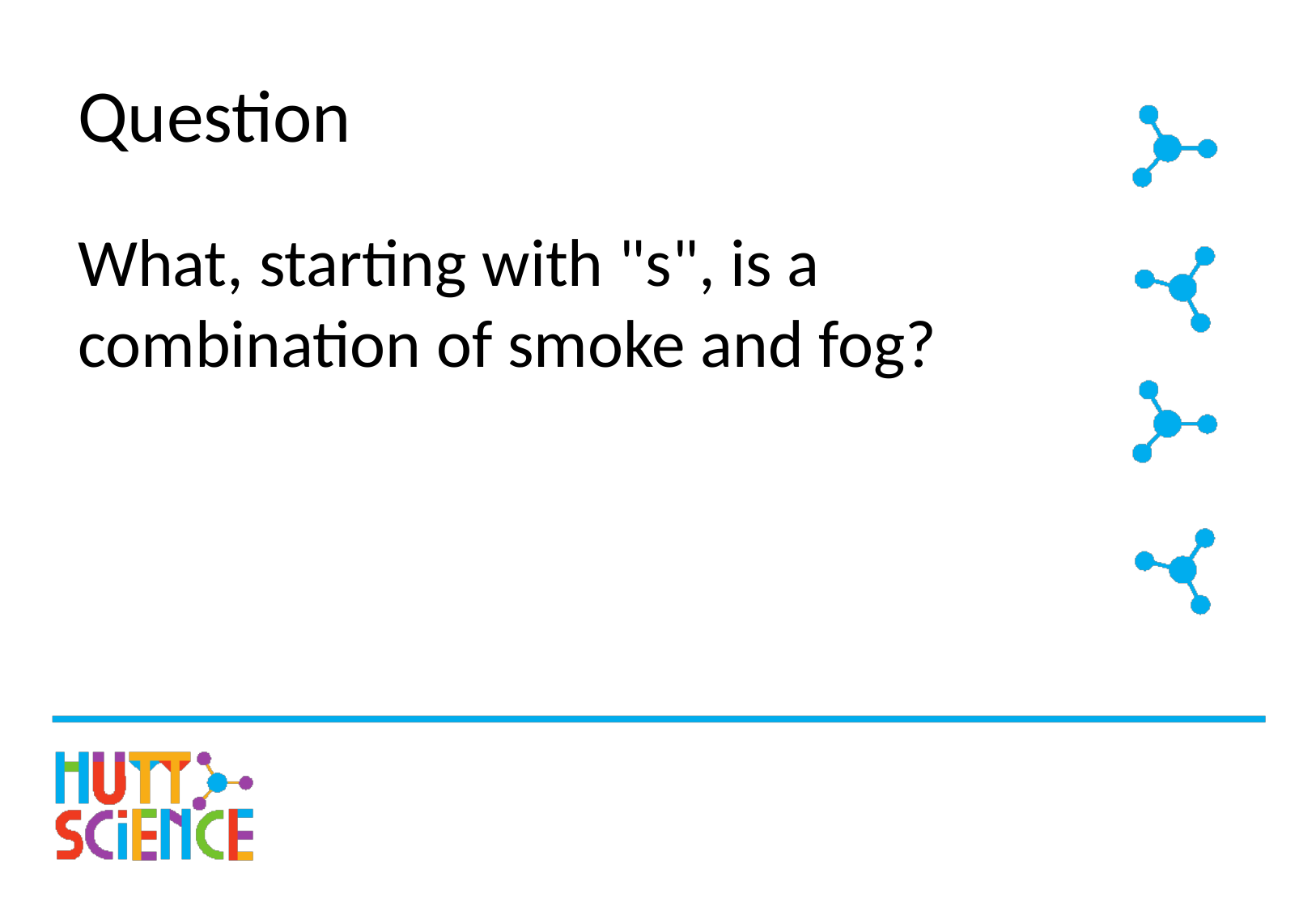

# Question
What, starting with "s", is a combination of smoke and fog?